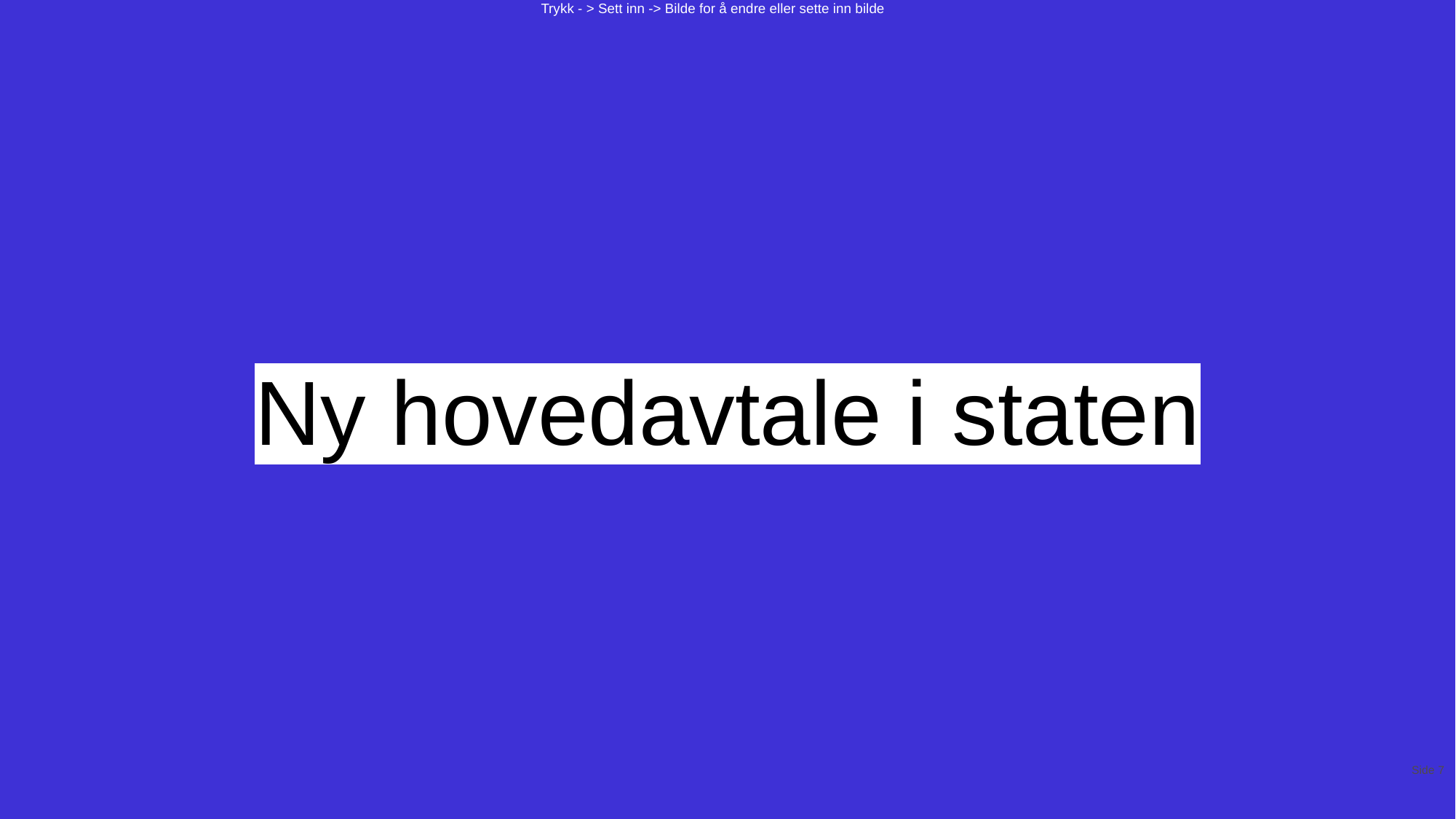

# Ny hovedavtale i staten
Side 7